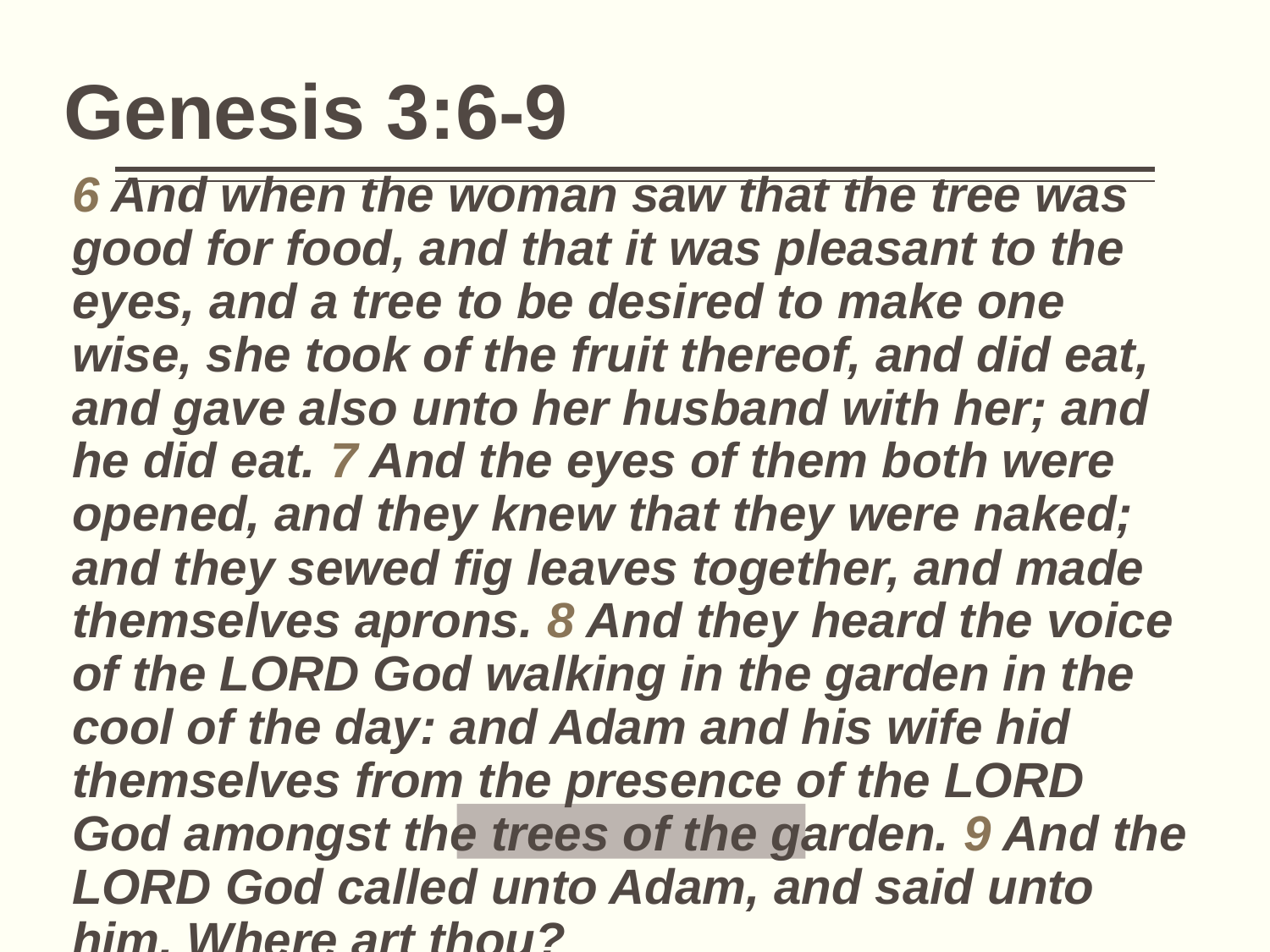

# Genesis 3:6-9
6 And when the woman saw that the tree was good for food, and that it was pleasant to the eyes, and a tree to be desired to make one wise, she took of the fruit thereof, and did eat, and gave also unto her husband with her; and he did eat. 7 And the eyes of them both were opened, and they knew that they were naked; and they sewed fig leaves together, and made themselves aprons. 8 And they heard the voice of the LORD God walking in the garden in the cool of the day: and Adam and his wife hid themselves from the presence of the LORD God amongst the trees of the garden. 9 And the LORD God called unto Adam, and said unto him, Where art thou?